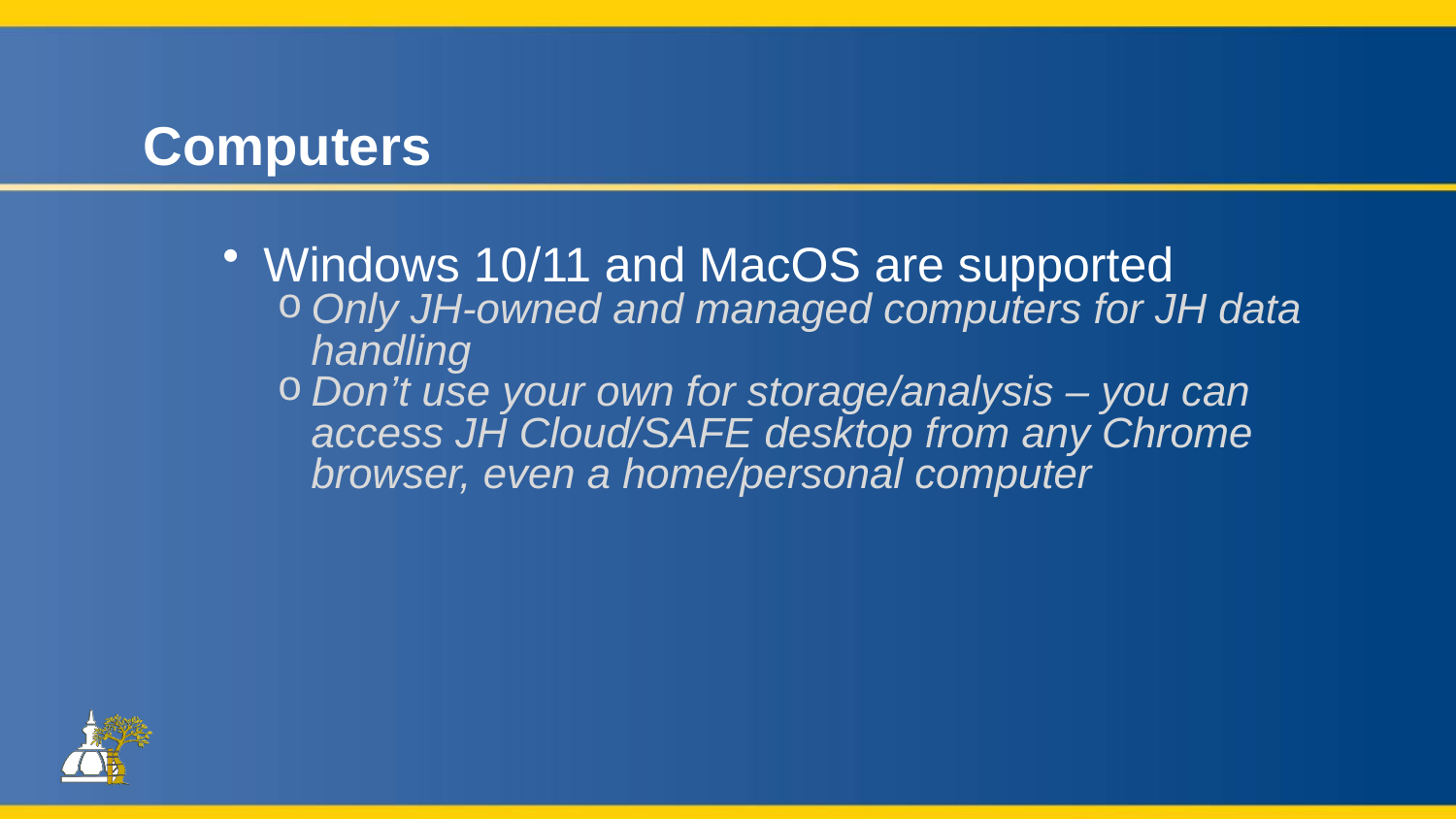

# Computers
Windows 10/11 and MacOS are supported
Only JH-owned and managed computers for JH data handling
Don’t use your own for storage/analysis – you can access JH Cloud/SAFE desktop from any Chrome browser, even a home/personal computer